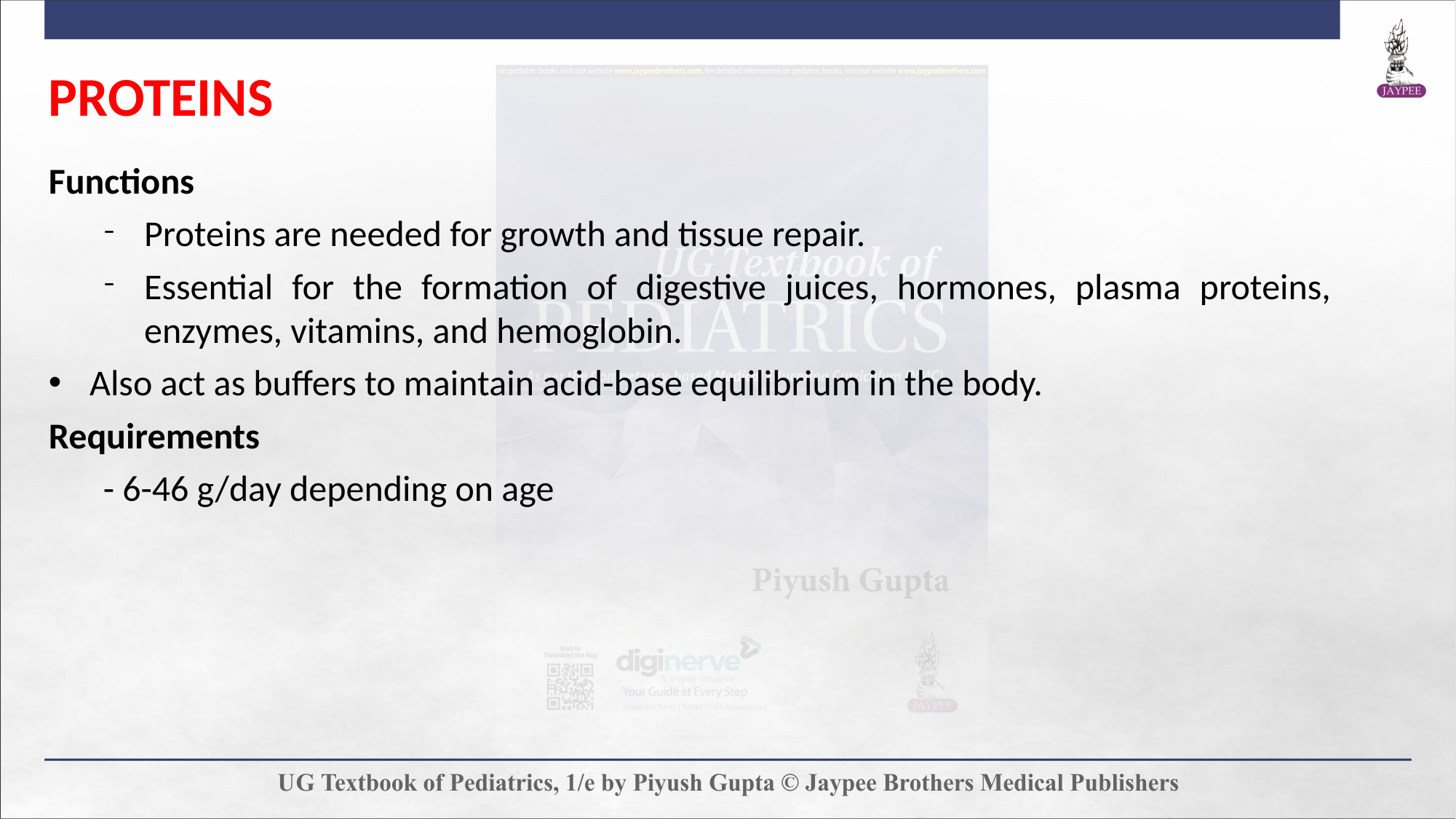

PROTEINS
Functions
Proteins are needed for growth and tissue repair.
Essential for the formation of digestive juices, hormones, plasma proteins, enzymes, vitamins, and hemoglobin.
Also act as buffers to maintain acid-base equilibrium in the body.
Requirements
- 6-46 g/day depending on age